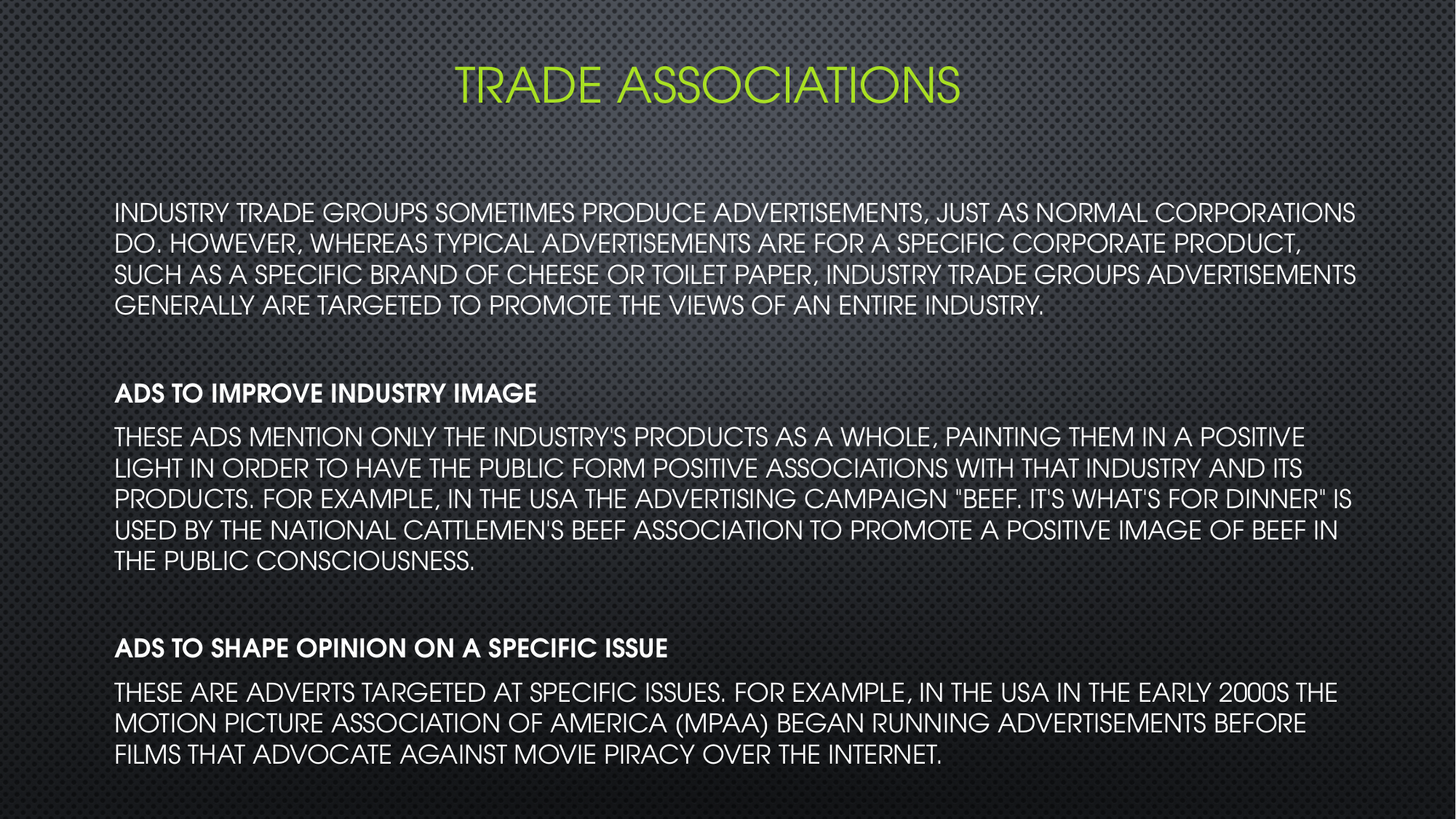

# trade associations
Industry trade groups sometimes produce advertisements, just as normal corporations do. However, whereas typical advertisements are for a specific corporate product, such as a specific brand of cheese or toilet paper, industry trade groups advertisements generally are targeted to promote the views of an entire industry.

Ads to improve industry image
These ads mention only the industry's products as a whole, painting them in a positive light in order to have the public form positive associations with that industry and its products. For example, in the USA the advertising campaign "Beef. It's what's for dinner" is used by the National Cattlemen's Beef Association to promote a positive image of beef in the public consciousness.

Ads to shape opinion on a specific issue
These are adverts targeted at specific issues. For example, in the USA in the early 2000s the Motion Picture Association of America (MPAA) began running advertisements before films that advocate against movie piracy over the Internet.